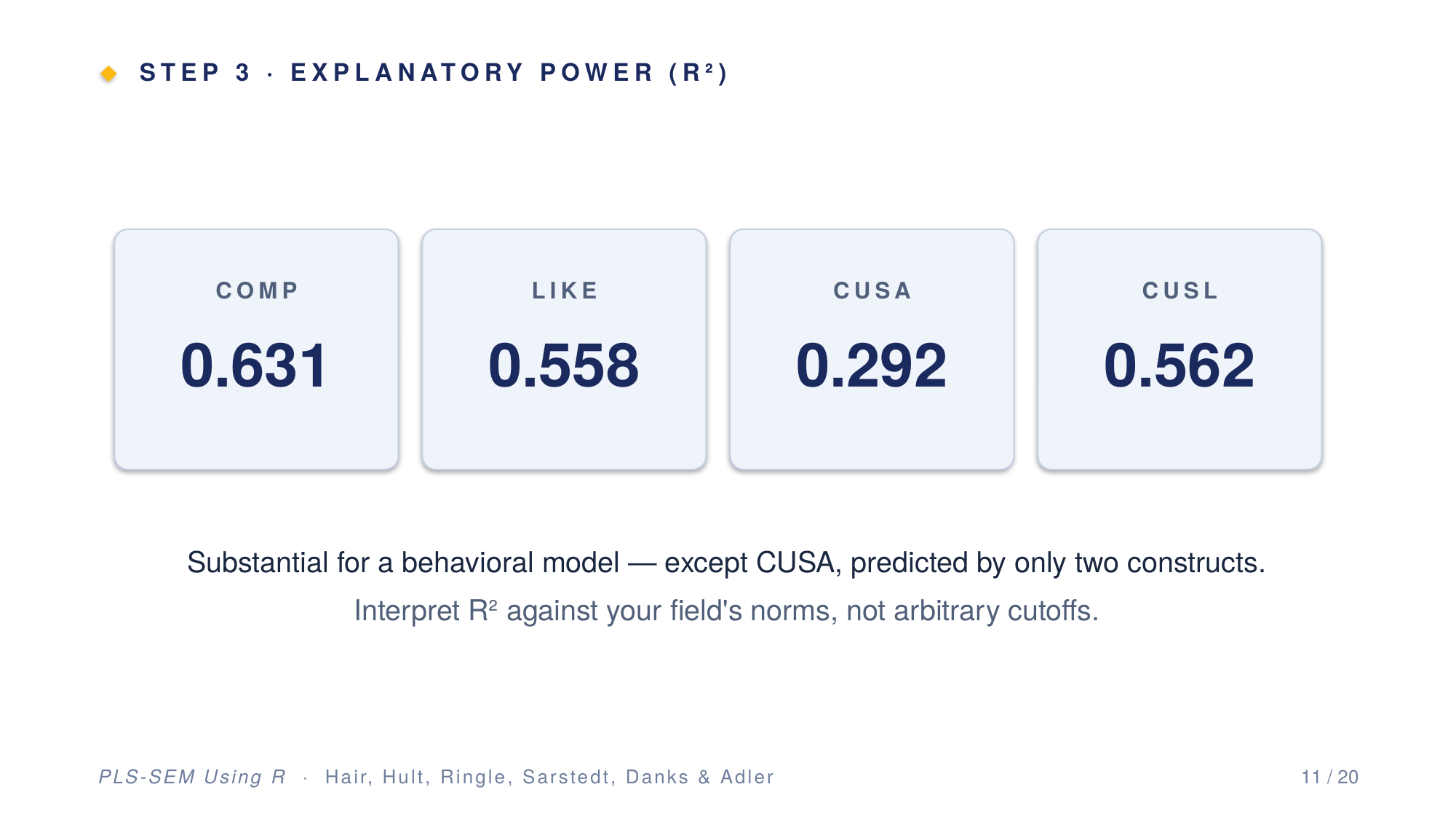

STEP 3 · EXPLANATORY POWER (R²)

COMP

0.631
LIKE

0.558
CUSA

0.292
CUSL

0.562
Substantial for a behavioral model — except CUSA, predicted by only two constructs.
Interpret R² against your field's norms, not arbitrary cutoffs.
PLS-SEM Using R  ·  Hair, Hult, Ringle, Sarstedt, Danks & Adler
11 / 20